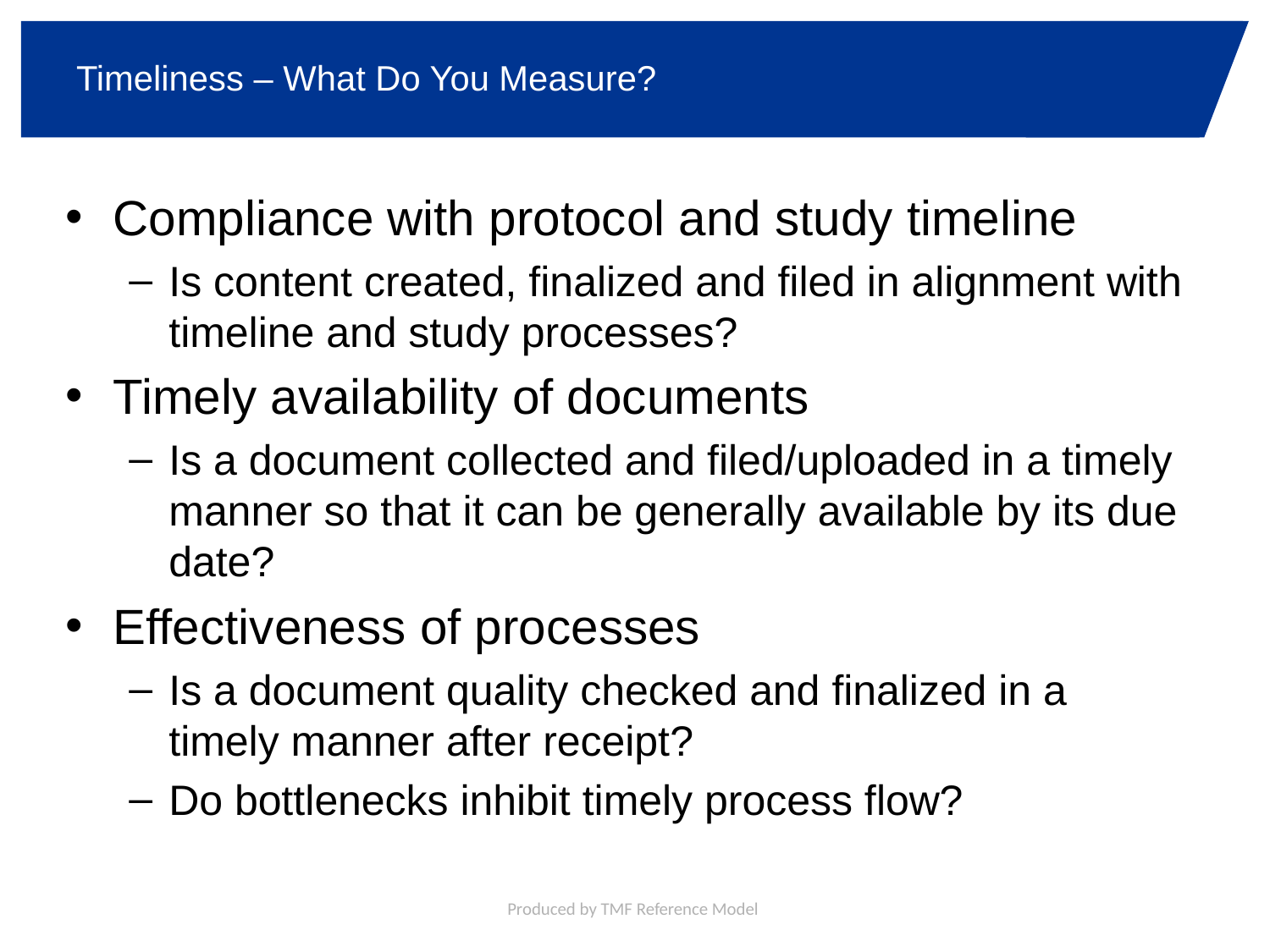

# Timeliness – What Do You Measure?
Compliance with protocol and study timeline
Is content created, finalized and filed in alignment with timeline and study processes?
Timely availability of documents
Is a document collected and filed/uploaded in a timely manner so that it can be generally available by its due date?
Effectiveness of processes
Is a document quality checked and finalized in a timely manner after receipt?
Do bottlenecks inhibit timely process flow?

Produced by TMF Reference Model